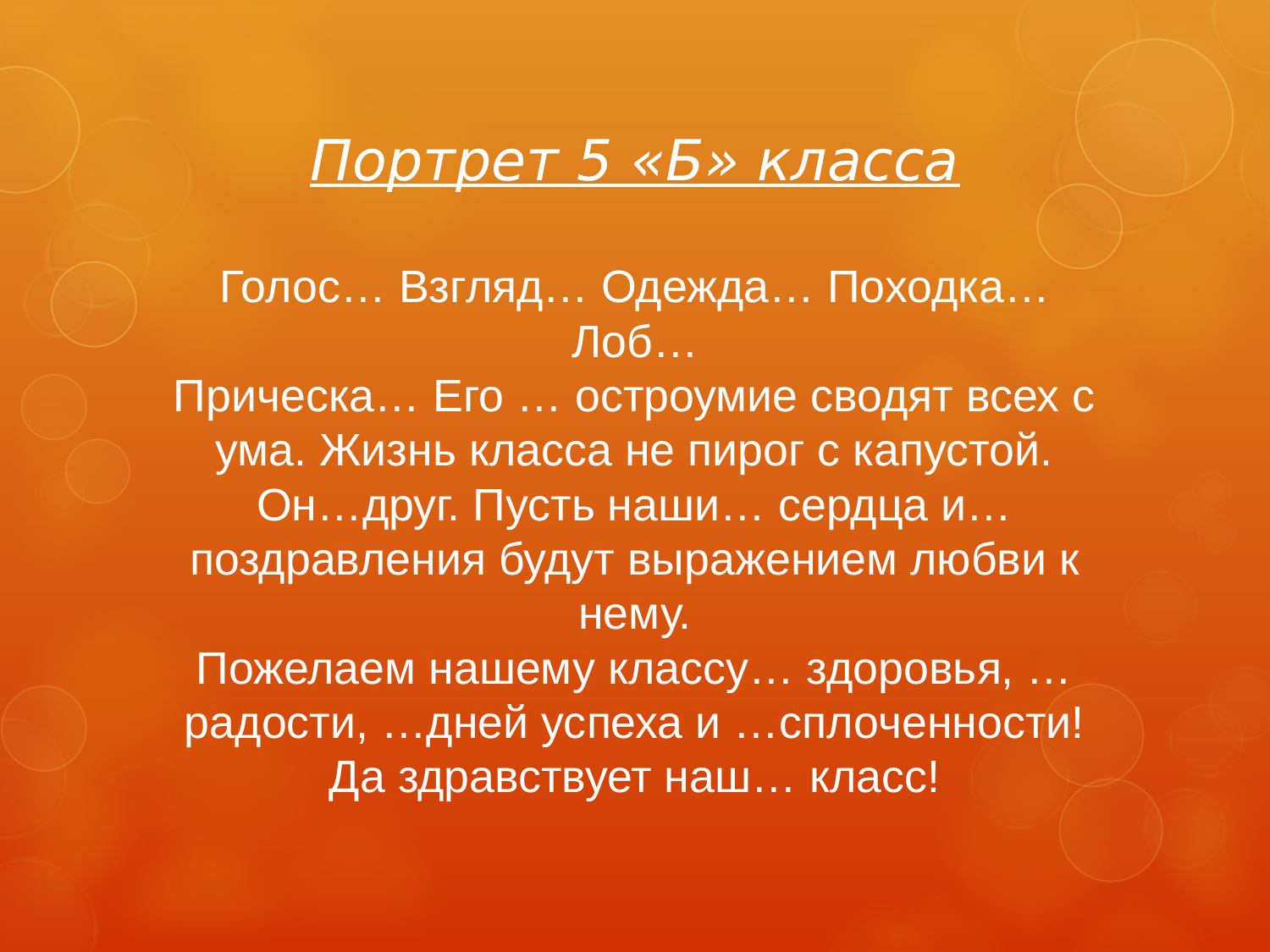

# Портрет 5 «Б» класса
Голос… Взгляд… Одежда… Походка… Лоб…
Прическа… Его … остроумие сводят всех с ума. Жизнь класса не пирог с капустой.
Он…друг. Пусть наши… сердца и… поздравления будут выражением любви к нему.
Пожелаем нашему классу… здоровья, … радости, …дней успеха и …сплоченности!
Да здравствует наш… класс!